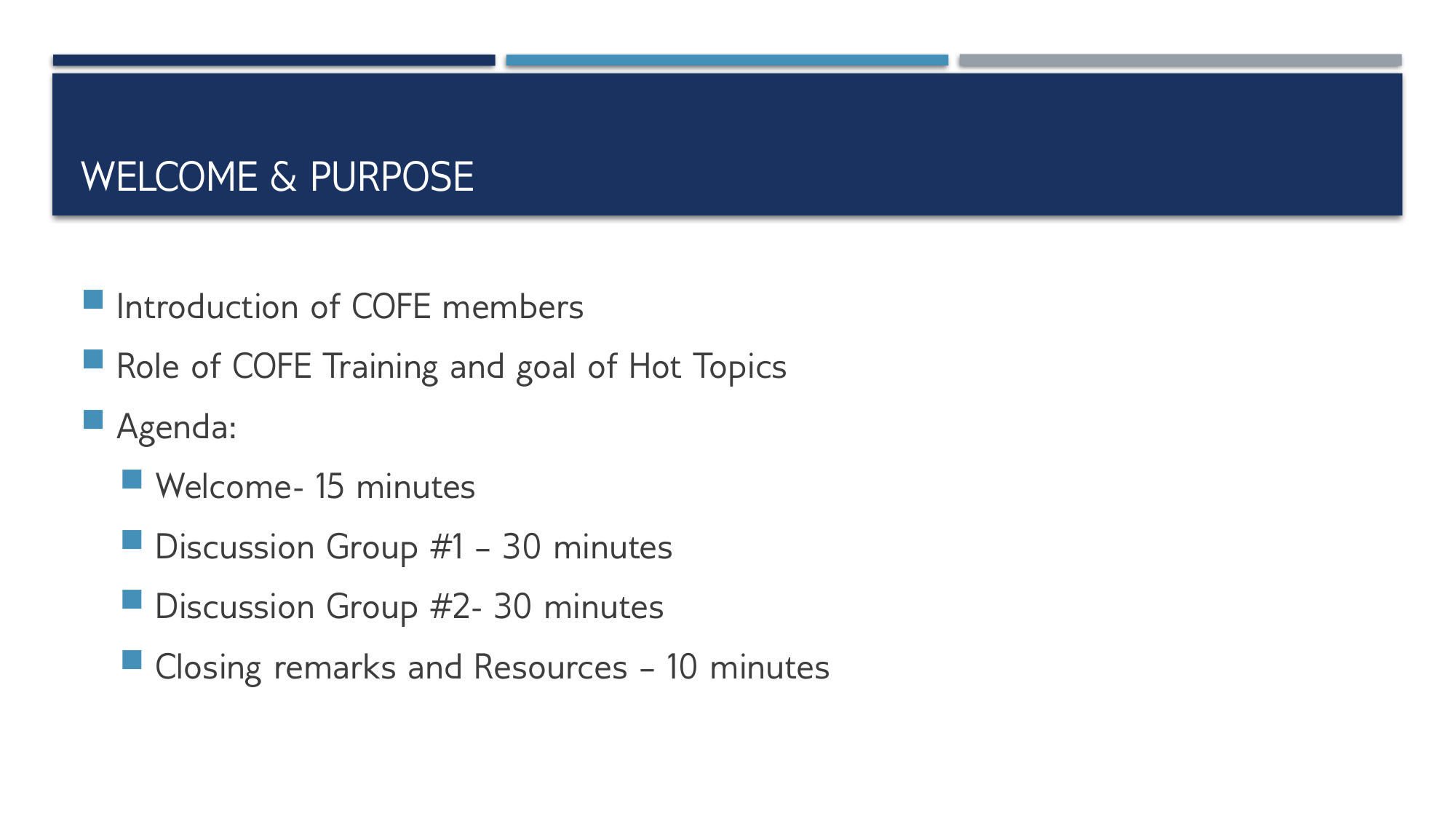

# Welcome & Purpose
Introduction of COFE members
Role of COFE Training and goal of Hot Topics
Agenda:
Welcome- 15 minutes
Discussion Group #1 – 30 minutes
Discussion Group #2- 30 minutes
Closing remarks and Resources – 10 minutes